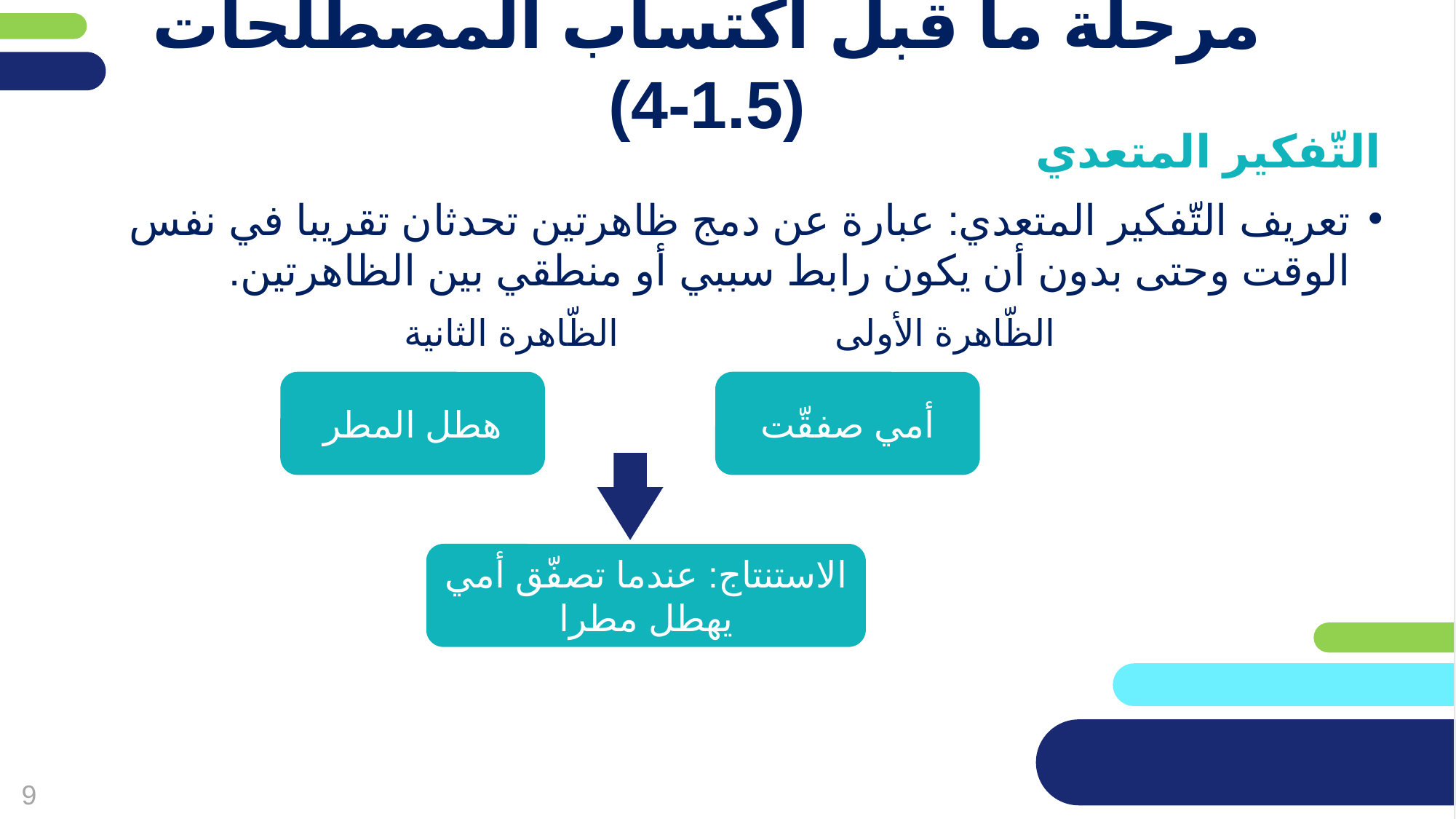

פריסה 1
(הפריסות שונות זו מזו במיקום תיבות הטקסט וגרפיקת הרקע,
ותוכלו לגוון ביניהן)
# مرحلة ما قبل اكتساب المصطلحات (1.5-4)
 التّفكير المتعدي
את השקופית הזו תוכלו לשכפל, על מנת ליצור שקופיות נוספות הזהות לה – אליהן תוכלו להכניס את התכנים.

כדי לשכפל אותה, לחצו עליה קליק ימיני בתפריט השקופיות בצד ובחרו
"שכפל שקופית" או "Duplicate Slide"
(מחקו ריבוע זה לאחר הקריאה)
تعريف التّفكير المتعدي: عبارة عن دمج ظاهرتين تحدثان تقريبا في نفس الوقت وحتى بدون أن يكون رابط سببي أو منطقي بين الظاهرتين.
				الظّاهرة الأولى			الظّاهرة الثانية

هطل المطر
أمي صفقّت

الاستنتاج: عندما تصفّق أمي يهطل مطرا